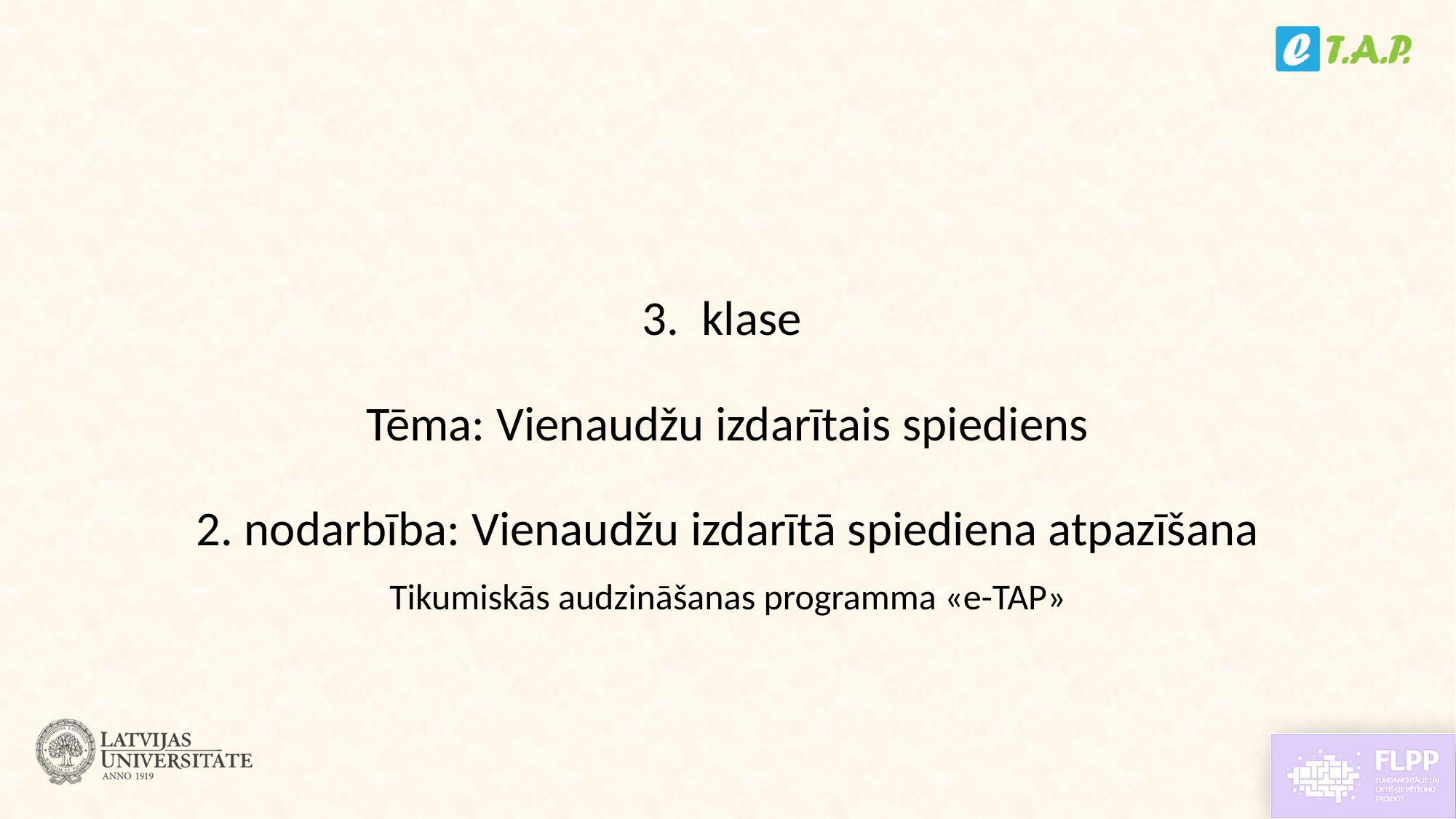

# 3.  klase Tēma: Vienaudžu izdarītais spiediens 2. nodarbība: Vienaudžu izdarītā spiediena atpazīšana
Tikumiskās audzināšanas programma «e-TAP»